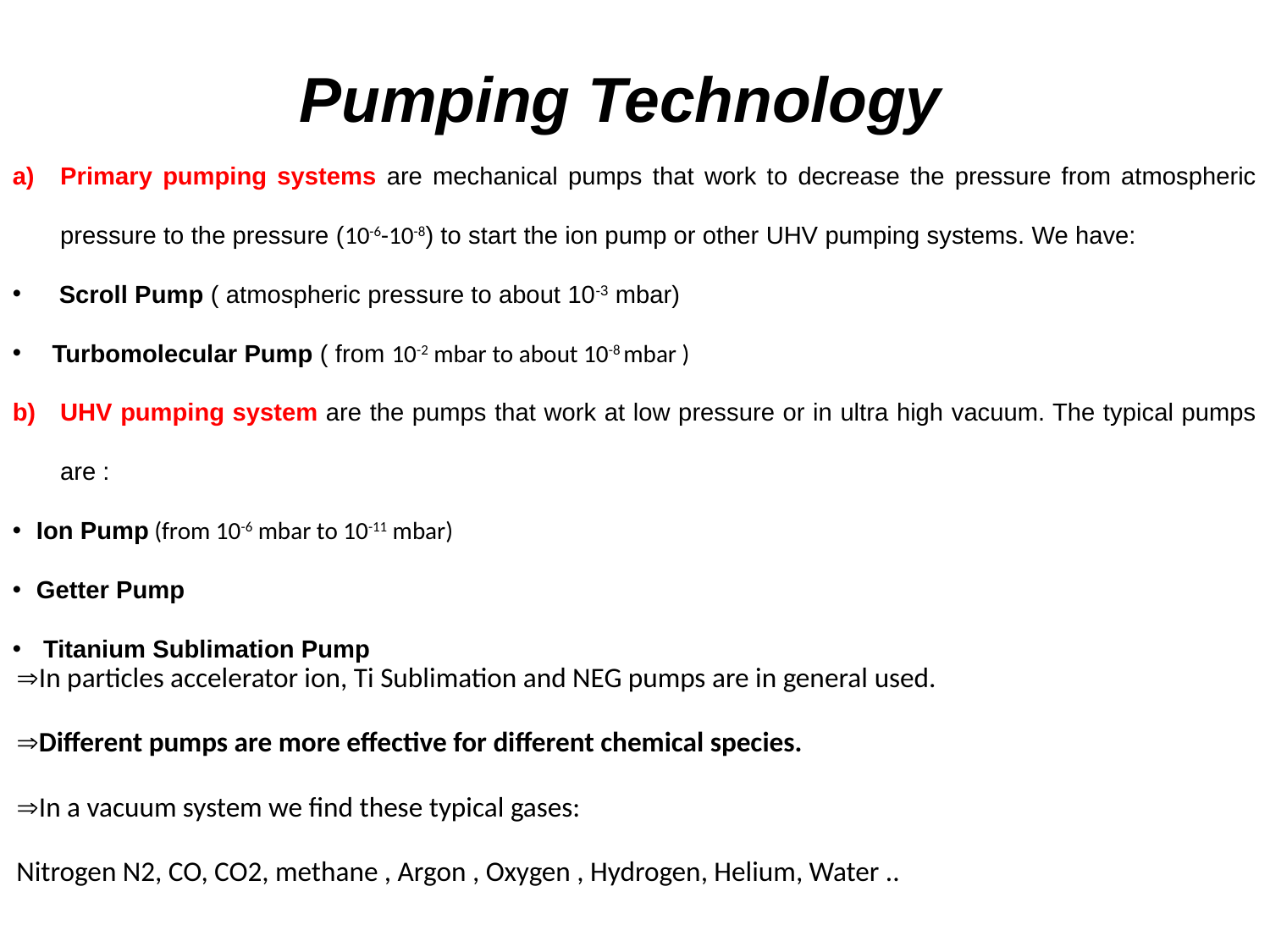

Pumping Technology

Primary pumping systems are mechanical pumps that work to decrease the pressure from atmospheric pressure to the pressure (10-6-10-8) to start the ion pump or other UHV pumping systems. We have:
 Scroll Pump ( atmospheric pressure to about 10-3 mbar)
Turbomolecular Pump ( from 10-2 mbar to about 10-8 mbar )
UHV pumping system are the pumps that work at low pressure or in ultra high vacuum. The typical pumps are :
Ion Pump (from 10-6 mbar to 10-11 mbar)
Getter Pump
 Titanium Sublimation Pump
⇒In particles accelerator ion, Ti Sublimation and NEG pumps are in general used.
⇒Different pumps are more effective for different chemical species.
⇒In a vacuum system we find these typical gases:
Nitrogen N2, CO, CO2, methane , Argon , Oxygen , Hydrogen, Helium, Water ..